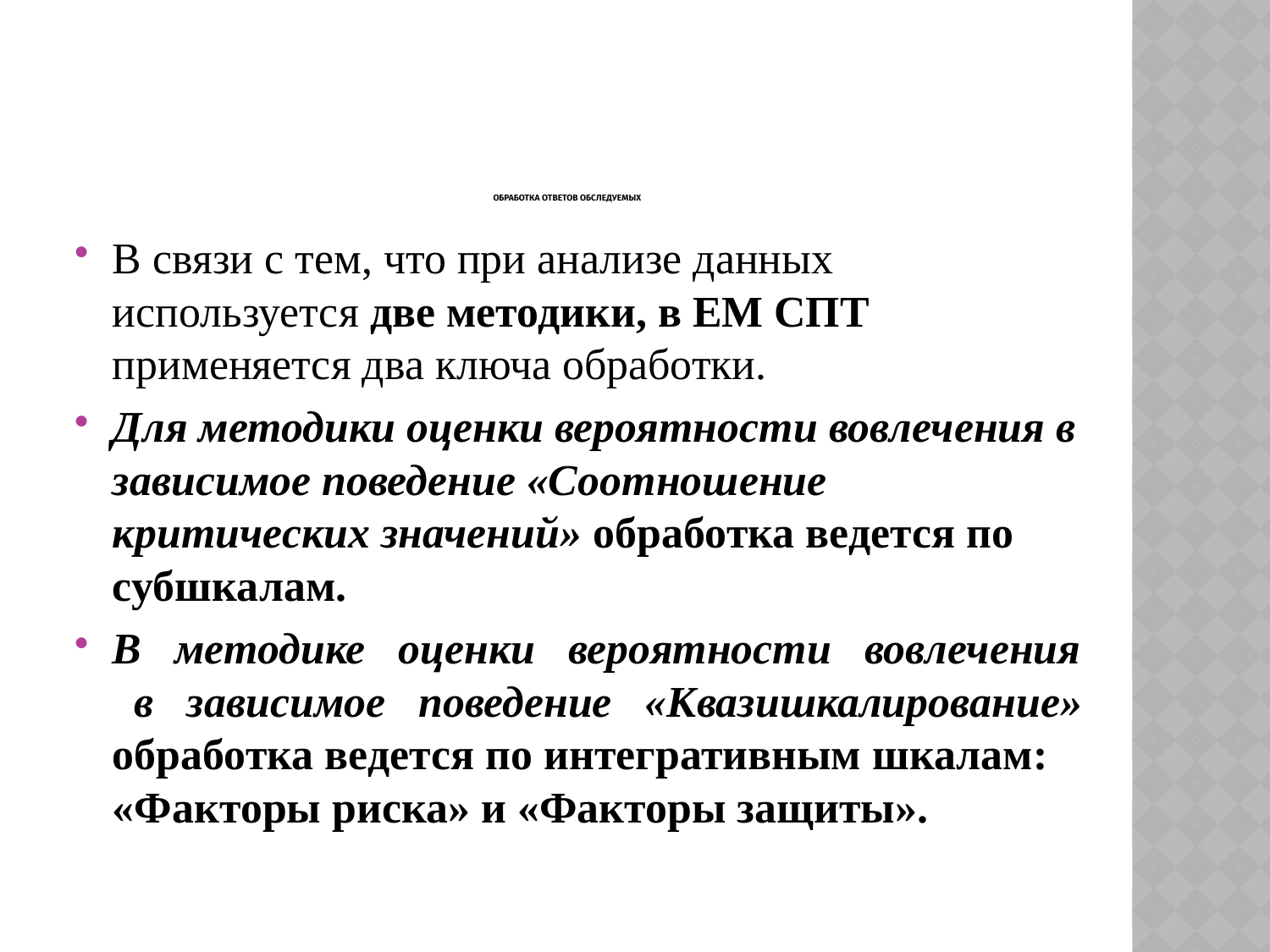

# ОБРАБОТКА ОТВЕТОВ ОБСЛЕДУЕМЫХ
В связи с тем, что при анализе данных используется две методики, в ЕМ СПТ применяется два ключа обработки.
Для методики оценки вероятности вовлечения в зависимое поведение «Соотношение критических значений» обработка ведется по субшкалам.
В   методике   оценки   вероятности   вовлечения   в   зависимое   поведение   «Квазишкалирование»	обработка ведется по интегративным шкалам: «Факторы риска» и «Факторы защиты».